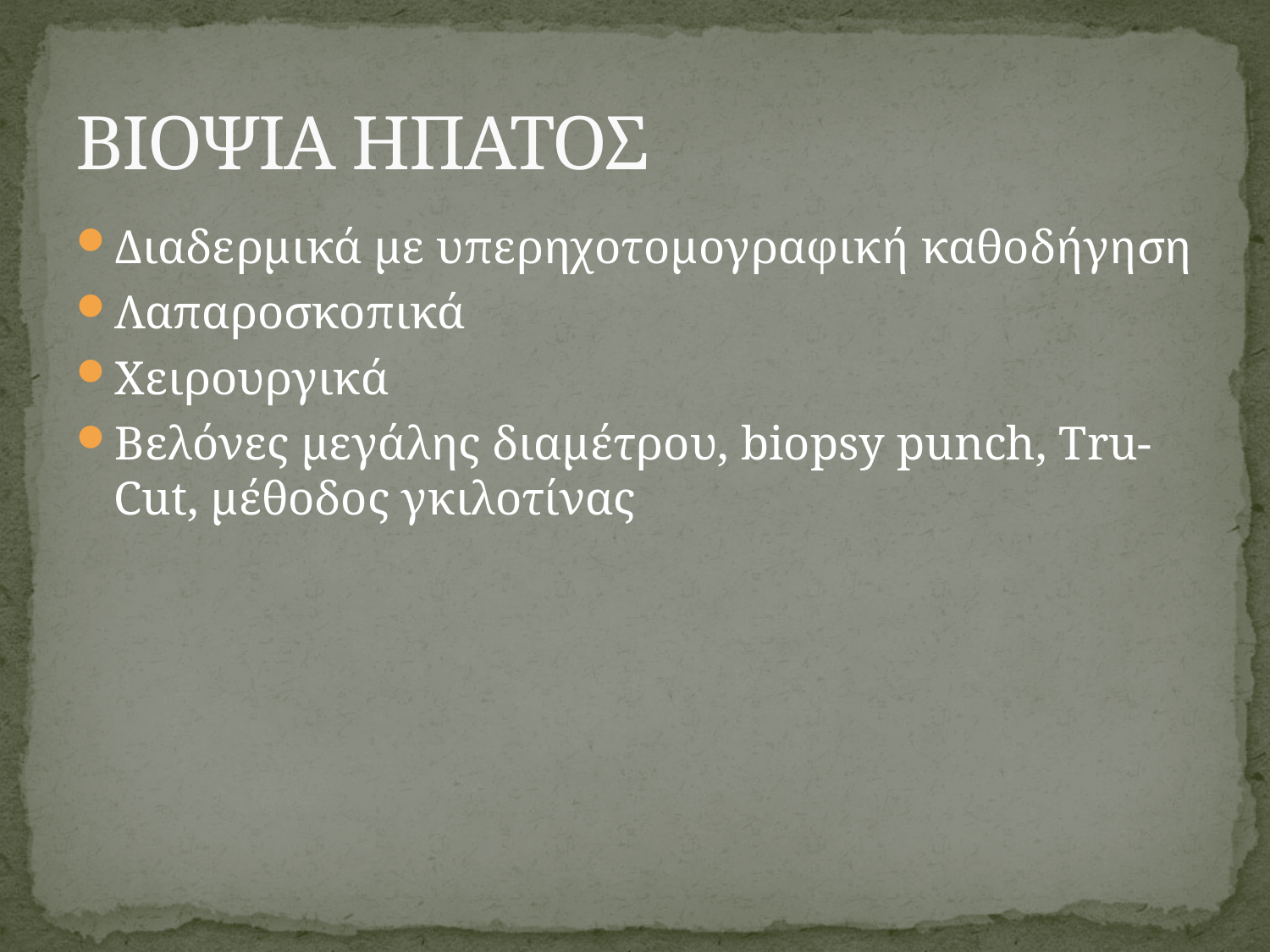

# ΒΙΟΨΙΑ ΗΠΑΤΟΣ
Διαδερμικά με υπερηχοτομογραφική καθοδήγηση
Λαπαροσκοπικά
Χειρουργικά
Βελόνες μεγάλης διαμέτρου, biopsy punch, Tru-Cut, μέθοδος γκιλοτίνας